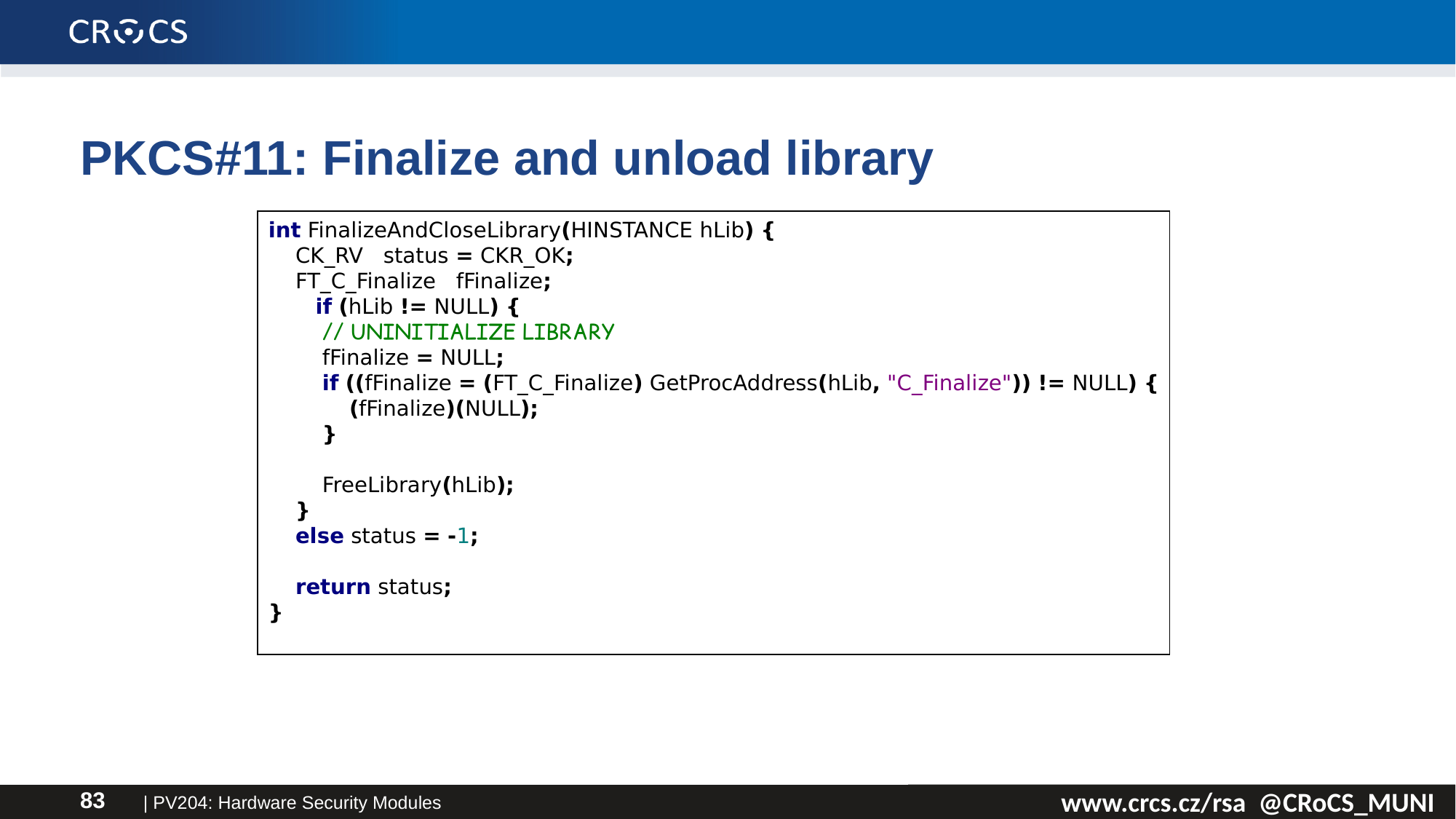

# PKCS#11: Finalize and unload library
int FinalizeAndCloseLibrary(HINSTANCE hLib) {
    CK_RV   status = CKR_OK;
    FT_C_Finalize   fFinalize;
       if (hLib != NULL) {
        // UNINITIALIZE LIBRARY
        fFinalize = NULL;
        if ((fFinalize = (FT_C_Finalize) GetProcAddress(hLib, "C_Finalize")) != NULL) {
            (fFinalize)(NULL);
        }

        FreeLibrary(hLib);
    }
    else status = -1;

    return status;
}

| PV204: Hardware Security Modules
83